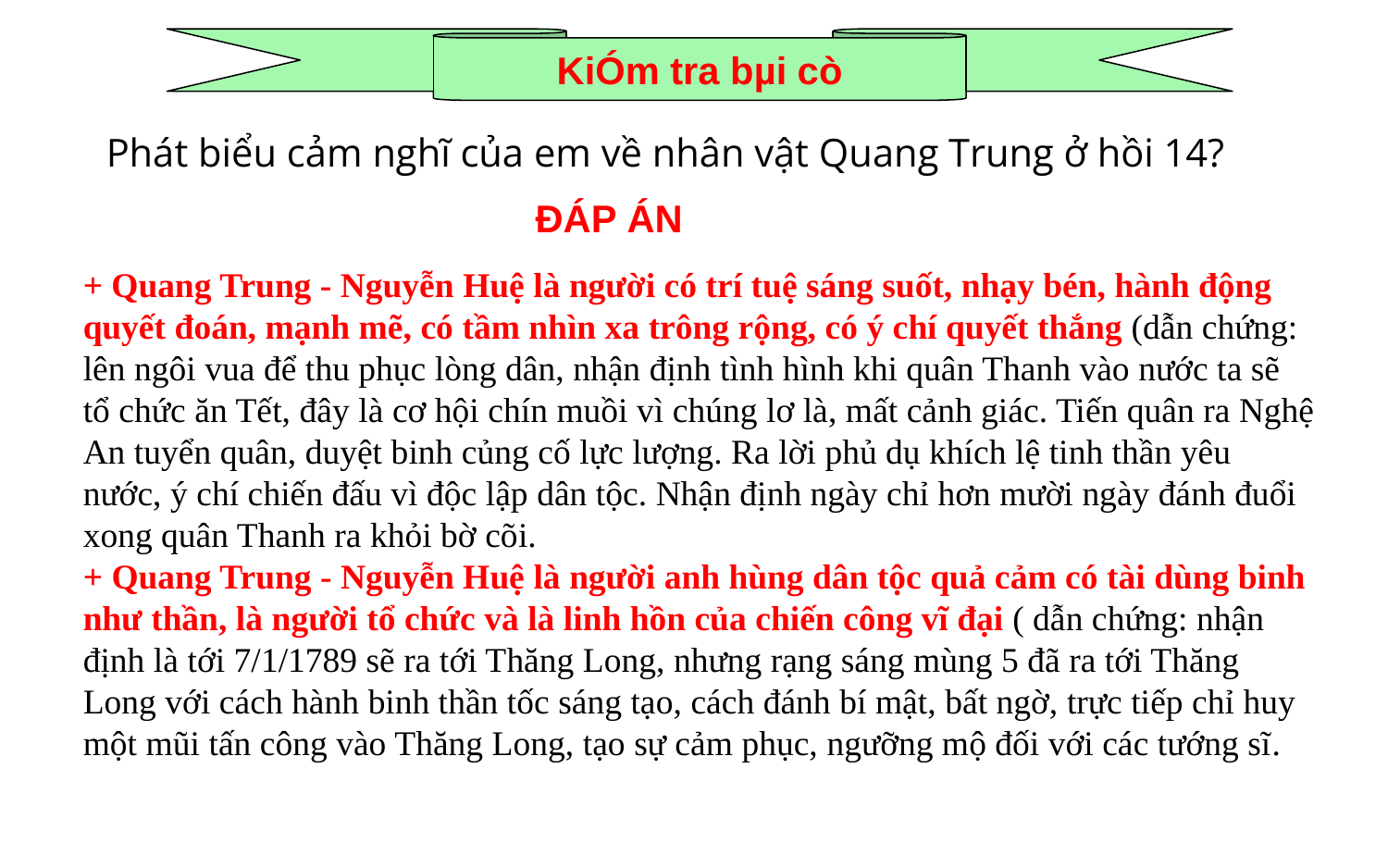

KiÓm tra bµi cò
Phát biểu cảm nghĩ của em về nhân vật Quang Trung ở hồi 14?
ĐÁP ÁN
+ Quang Trung - Nguyễn Huệ là người có trí tuệ sáng suốt, nhạy bén, hành động quyết đoán, mạnh mẽ, có tầm nhìn xa trông rộng, có ý chí quyết thắng (dẫn chứng: lên ngôi vua để thu phục lòng dân, nhận định tình hình khi quân Thanh vào nước ta sẽ tổ chức ăn Tết, đây là cơ hội chín muồi vì chúng lơ là, mất cảnh giác. Tiến quân ra Nghệ An tuyển quân, duyệt binh củng cố lực lượng. Ra lời phủ dụ khích lệ tinh thần yêu nước, ý chí chiến đấu vì độc lập dân tộc. Nhận định ngày chỉ hơn mười ngày đánh đuổi xong quân Thanh ra khỏi bờ cõi.
+ Quang Trung - Nguyễn Huệ là người anh hùng dân tộc quả cảm có tài dùng binh như thần, là người tổ chức và là linh hồn của chiến công vĩ đại ( dẫn chứng: nhận định là tới 7/1/1789 sẽ ra tới Thăng Long, nhưng rạng sáng mùng 5 đã ra tới Thăng Long với cách hành binh thần tốc sáng tạo, cách đánh bí mật, bất ngờ, trực tiếp chỉ huy một mũi tấn công vào Thăng Long, tạo sự cảm phục, ngưỡng mộ đối với các tướng sĩ.